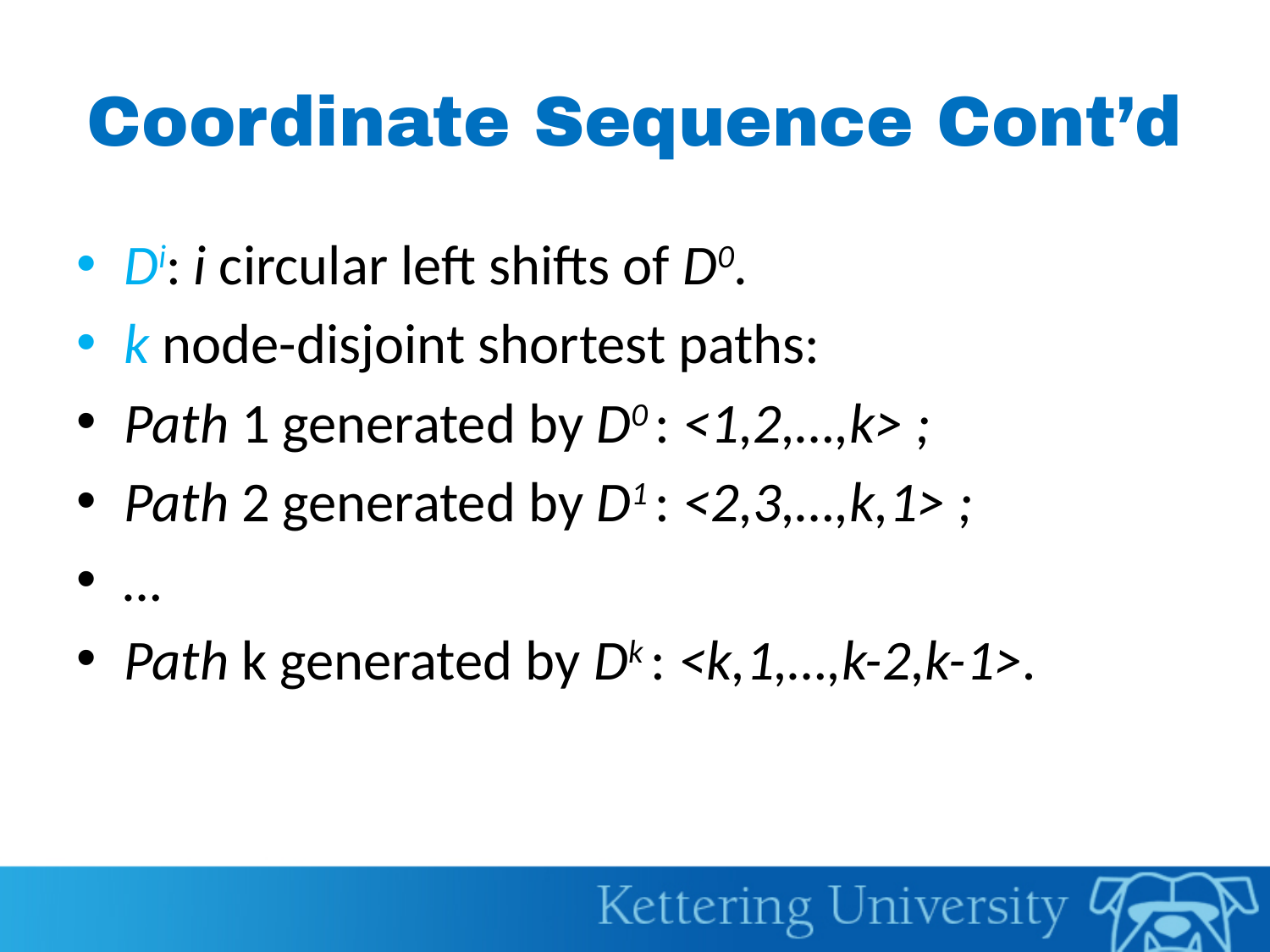

# Coordinate Sequence Cont’d
Di: i circular left shifts of D0.
k node-disjoint shortest paths:
Path 1 generated by D0 : <1,2,…,k> ;
Path 2 generated by D1 : <2,3,…,k,1> ;
…
Path k generated by Dk : <k,1,…,k-2,k-1>.